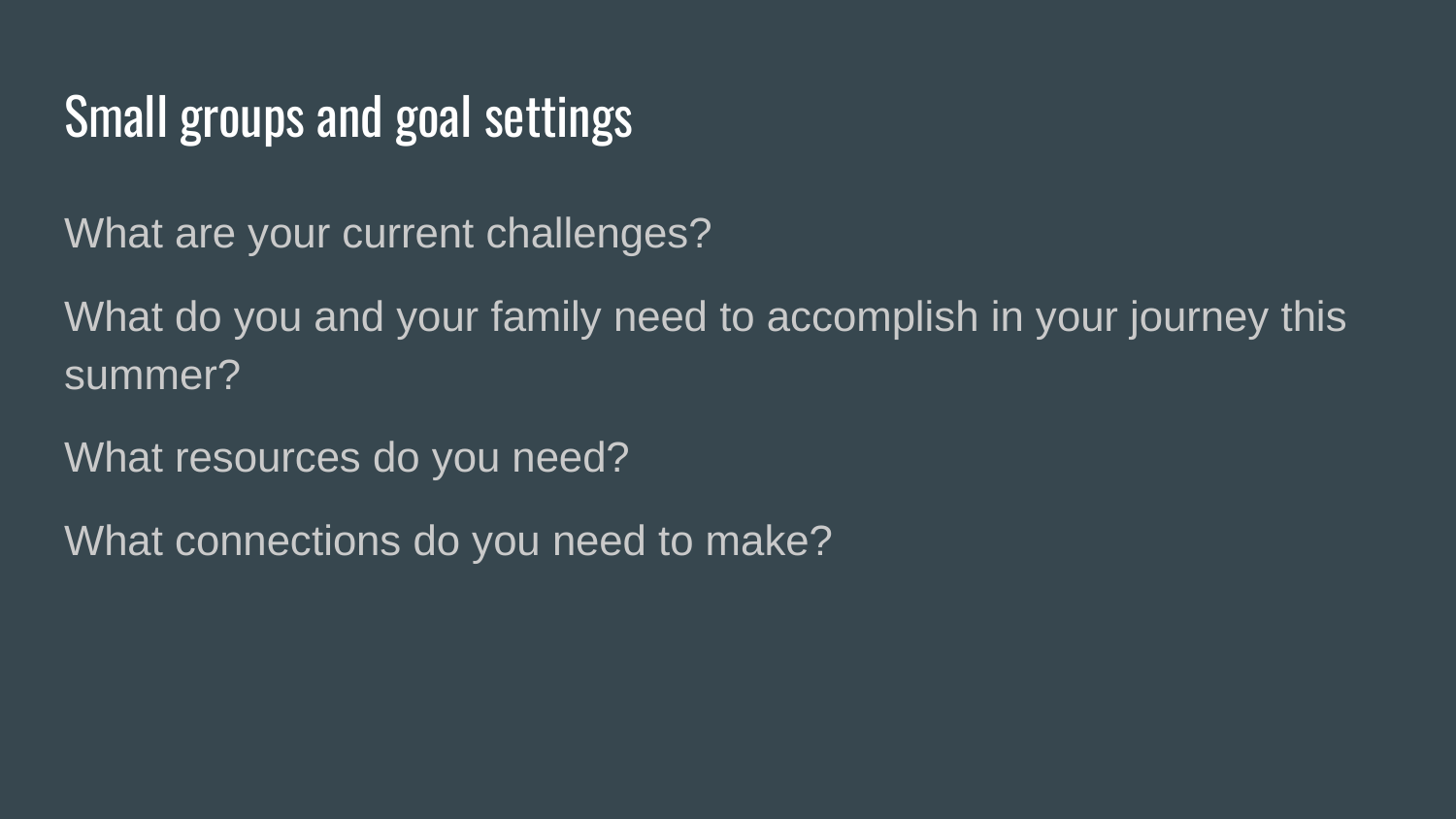

# Small groups and goal settings
What are your current challenges?
What do you and your family need to accomplish in your journey this summer?
What resources do you need?
What connections do you need to make?